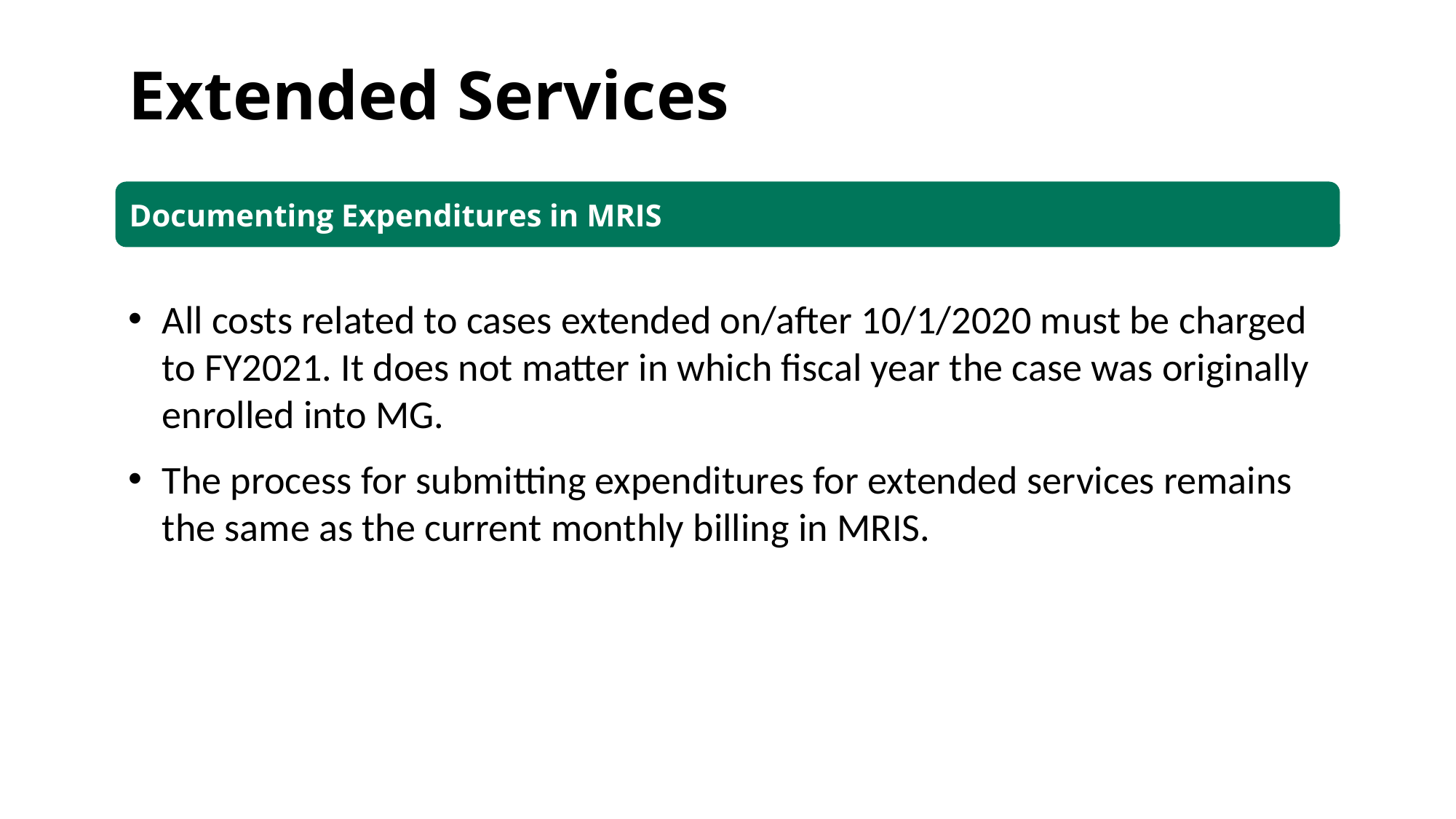

Extended Services
Documenting Expenditures in MRIS
All costs related to cases extended on/after 10/1/2020 must be charged to FY2021. It does not matter in which fiscal year the case was originally enrolled into MG.
The process for submitting expenditures for extended services remains the same as the current monthly billing in MRIS.